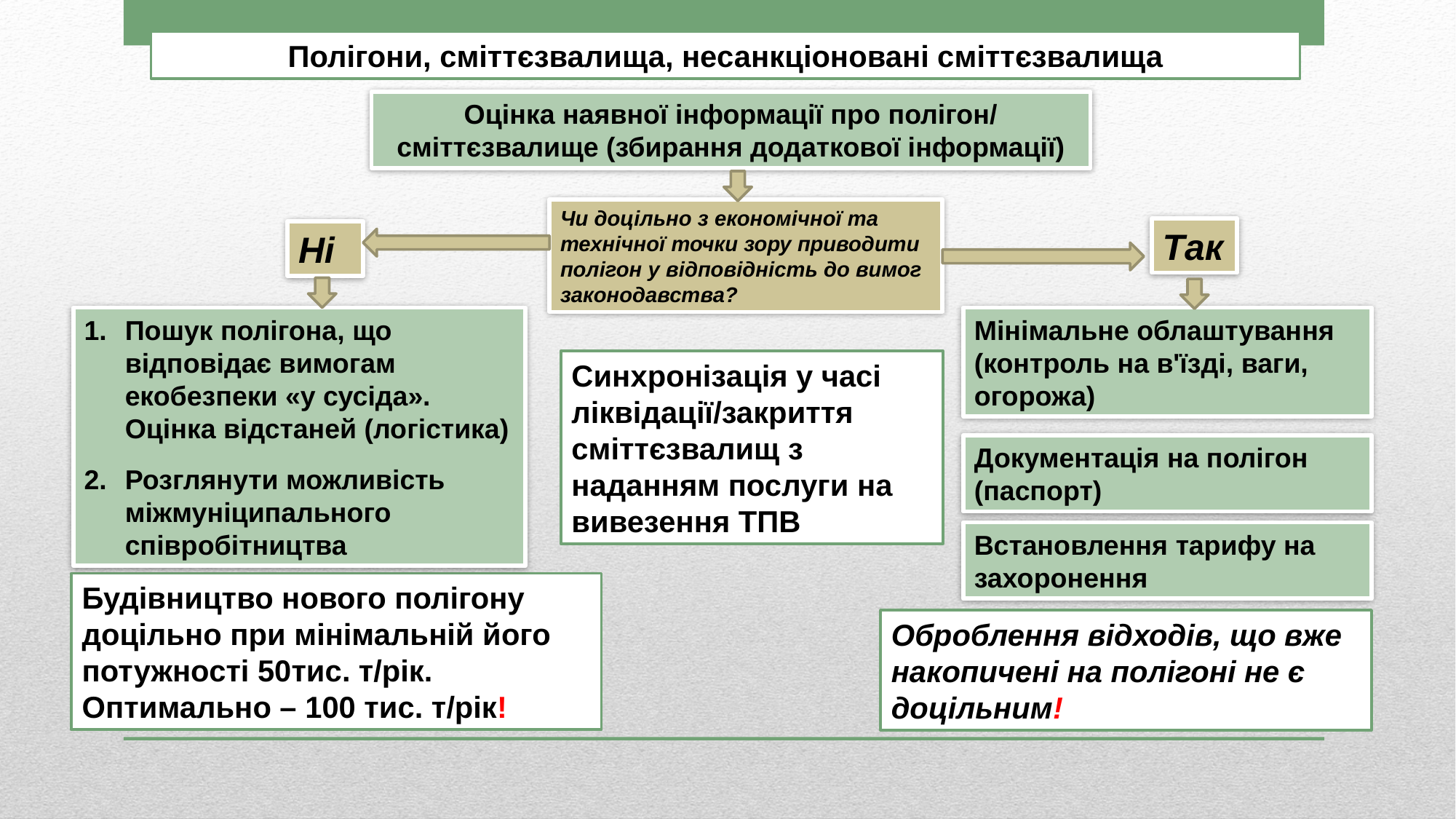

Полігони, сміттєзвалища, несанкціоновані сміттєзвалища

Оцінка наявної інформації про полігон/ сміттєзвалище (збирання додаткової інформації)

Чи доцільно з економічної та технічної точки зору приводити полігон у відповідність до вимог законодавства?
Так
Ні

Пошук полігона, що відповідає вимогам екобезпеки «у сусіда». Оцінка відстаней (логістика)
Розглянути можливість міжмуніципального співробітництва
Мінімальне облаштування (контроль на в'їзді, ваги, огорожа)
Синхронізація у часі ліквідації/закриття сміттєзвалищ з наданням послуги на вивезення ТПВ
Документація на полігон (паспорт)
Встановлення тарифу на захоронення
Будівництво нового полігону  доцільно при мінімальній його потужності 50тис. т/рік. Оптимально – 100 тис. т/рік!
Оброблення відходів, що вже накопичені на полігоні не є доцільним!